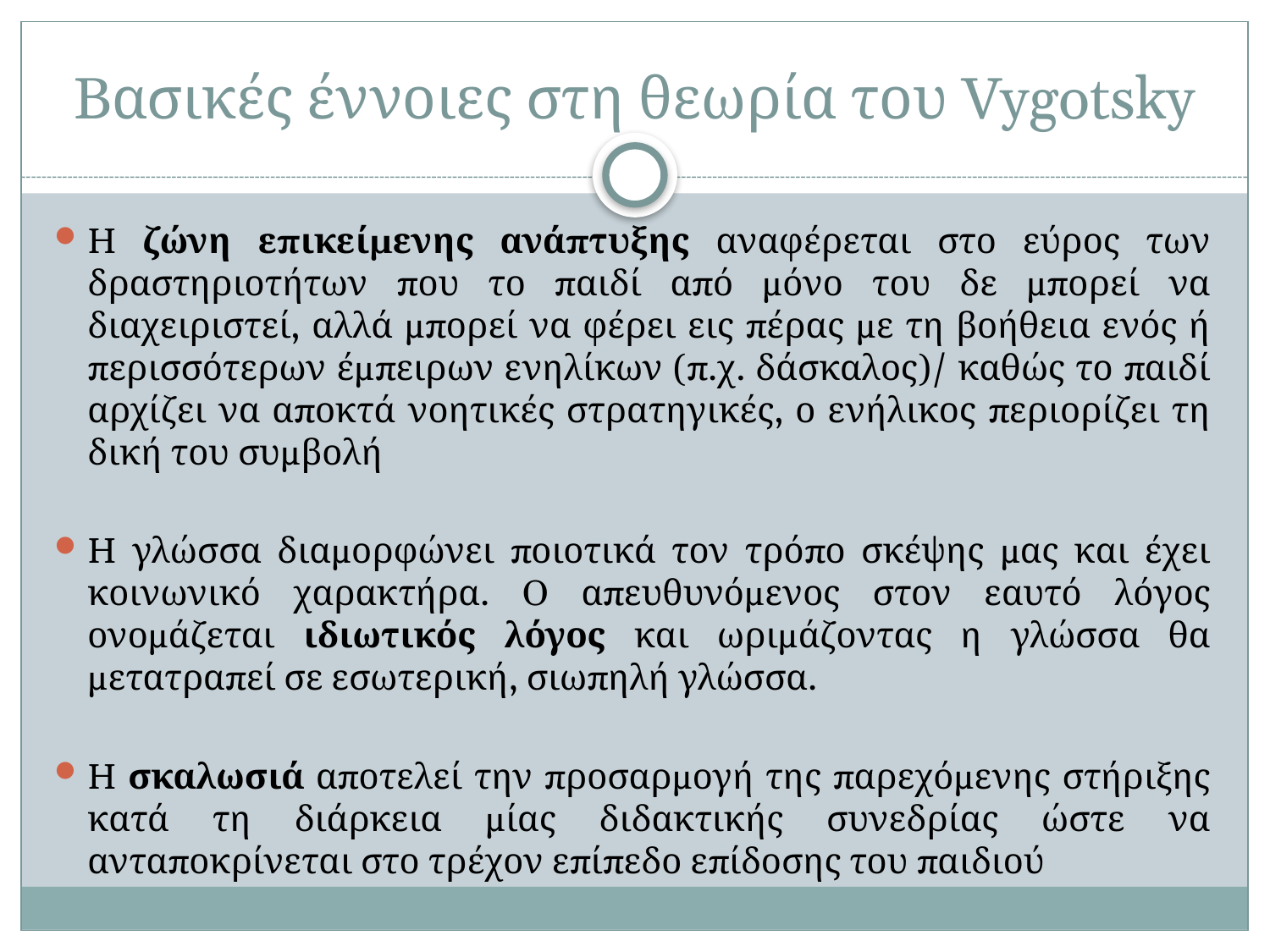

# Βασικές έννοιες στη θεωρία του Vygotsky
Η ζώνη επικείμενης ανάπτυξης αναφέρεται στο εύρος των δραστηριοτήτων που το παιδί από μόνο του δε μπορεί να διαχειριστεί, αλλά μπορεί να φέρει εις πέρας με τη βοήθεια ενός ή περισσότερων έμπειρων ενηλίκων (π.χ. δάσκαλος)/ καθώς το παιδί αρχίζει να αποκτά νοητικές στρατηγικές, ο ενήλικος περιορίζει τη δική του συμβολή

Η γλώσσα διαμορφώνει ποιοτικά τον τρόπο σκέψης μας και έχει κοινωνικό χαρακτήρα. Ο απευθυνόμενος στον εαυτό λόγος ονομάζεται ιδιωτικός λόγος και ωριμάζοντας η γλώσσα θα μετατραπεί σε εσωτερική, σιωπηλή γλώσσα.

Η σκαλωσιά αποτελεί την προσαρμογή της παρεχόμενης στήριξης κατά τη διάρκεια μίας διδακτικής συνεδρίας ώστε να ανταποκρίνεται στο τρέχον επίπεδο επίδοσης του παιδιού